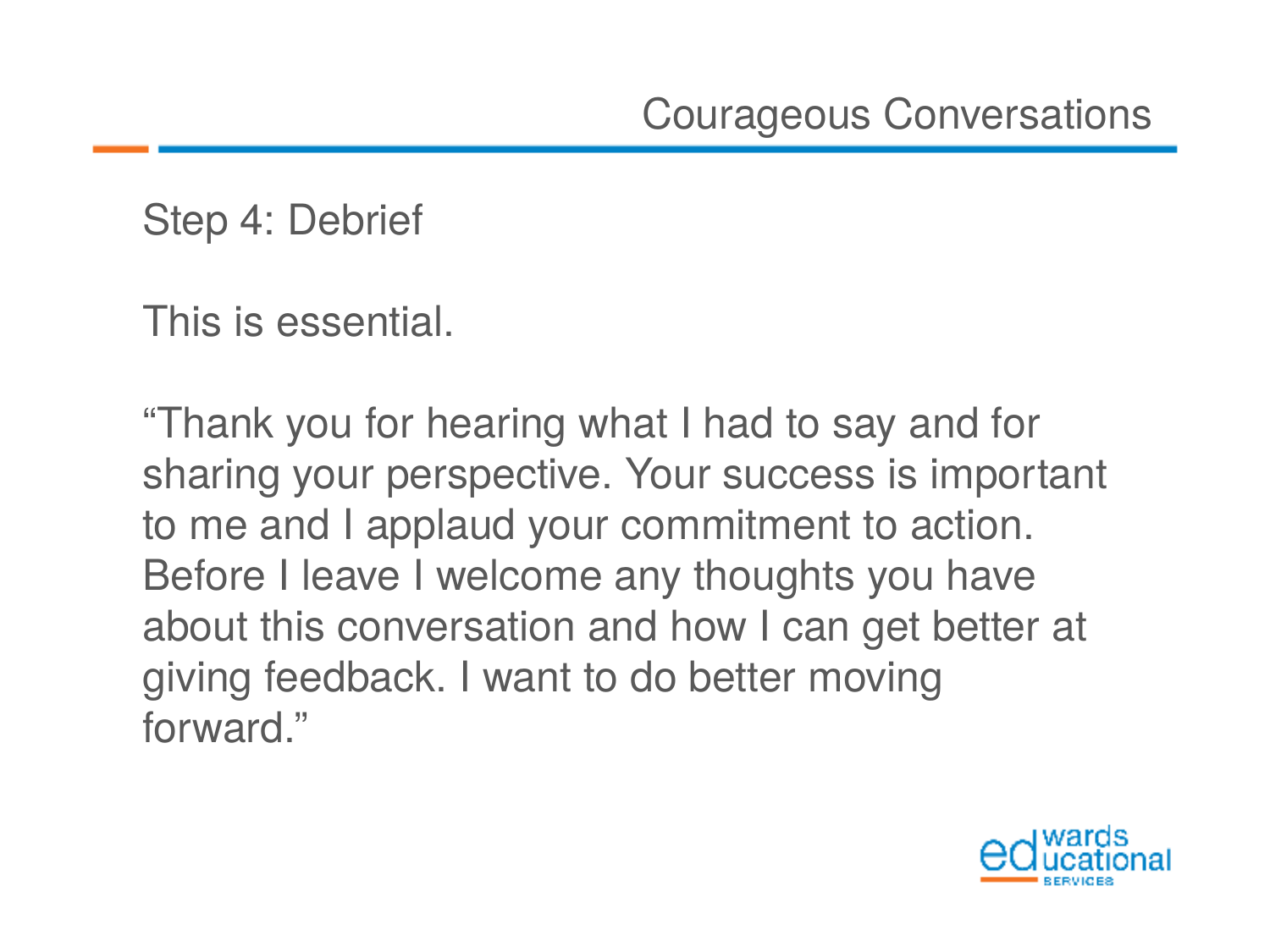

Courageous Conversations

Step 4: Debrief

This is essential.

“Thank you for hearing what I had to say and for sharing your perspective. Your success is important to me and I applaud your commitment to action. Before I leave I welcome any thoughts you have about this conversation and how I can get better at giving feedback. I want to do better moving forward.”